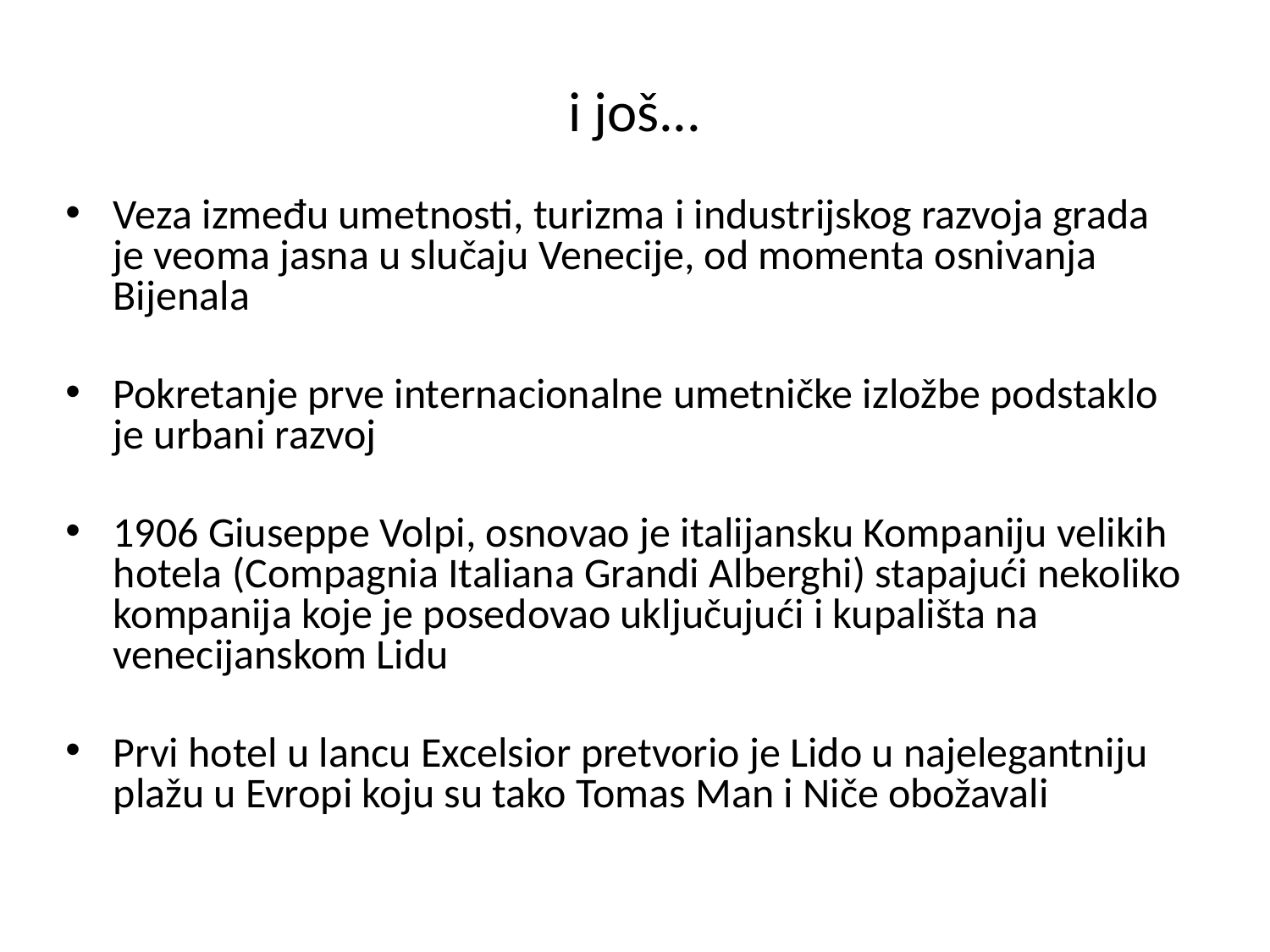

# i još...
Veza između umetnosti, turizma i industrijskog razvoja grada je veoma jasna u slučaju Venecije, od momenta osnivanja Bijenala

Pokretanje prve internacionalne umetničke izložbe podstaklo je urbani razvoj

1906 Giuseppe Volpi, osnovao je italijansku Kompaniju velikih hotela (Compagnia Italiana Grandi Alberghi) stapajući nekoliko kompanija koje je posedovao uključujući i kupališta na venecijanskom Lidu

Prvi hotel u lancu Excelsior pretvorio je Lido u najelegantniju plažu u Evropi koju su tako Tomas Man i Niče obožavali